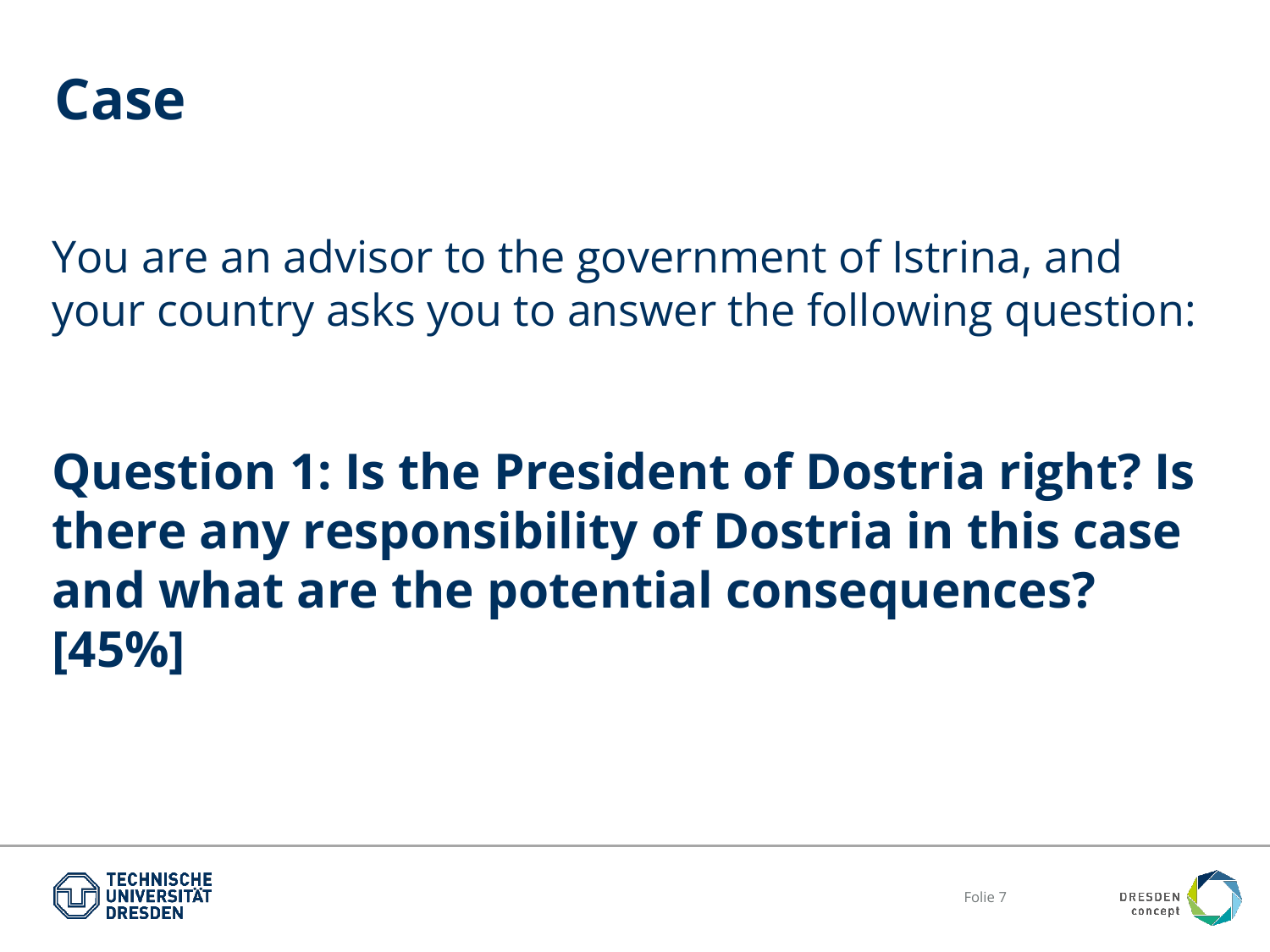

# Case
You are an advisor to the government of Istrina, and your country asks you to answer the following question:

Question 1: Is the President of Dostria right? Is there any responsibility of Dostria in this case and what are the potential consequences? [45%]